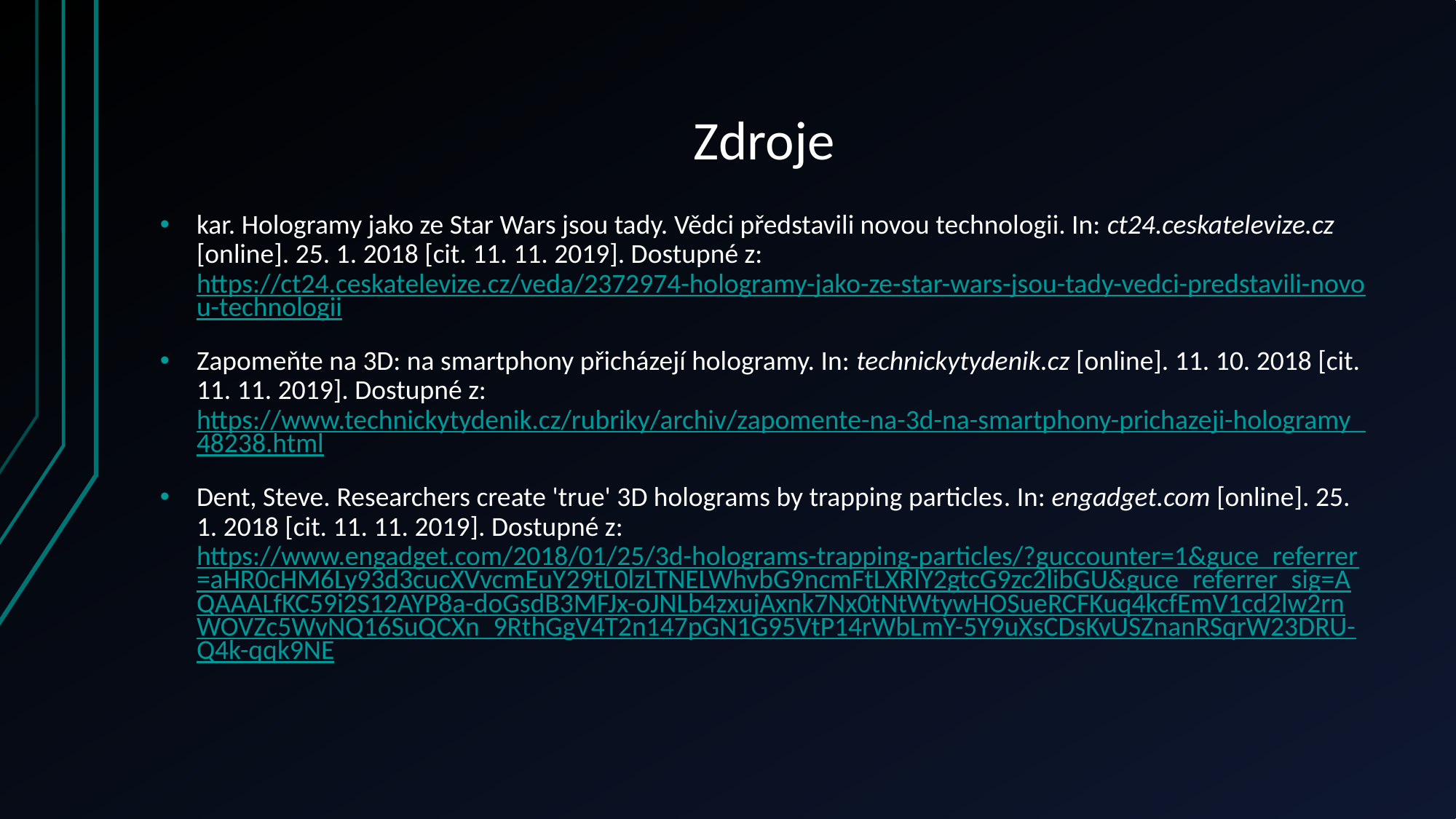

# Zdroje
kar. Hologramy jako ze Star Wars jsou tady. Vědci představili novou technologii. In: ct24.ceskatelevize.cz [online]. 25. 1. 2018 [cit. 11. 11. 2019]. Dostupné z: https://ct24.ceskatelevize.cz/veda/2372974-hologramy-jako-ze-star-wars-jsou-tady-vedci-predstavili-novou-technologii
Zapomeňte na 3D: na smartphony přicházejí hologramy. In: technickytydenik.cz [online]. 11. 10. 2018 [cit. 11. 11. 2019]. Dostupné z: https://www.technickytydenik.cz/rubriky/archiv/zapomente-na-3d-na-smartphony-prichazeji-hologramy_48238.html
Dent, Steve. Researchers create 'true' 3D holograms by trapping particles. In: engadget.com [online]. 25. 1. 2018 [cit. 11. 11. 2019]. Dostupné z: https://www.engadget.com/2018/01/25/3d-holograms-trapping-particles/?guccounter=1&guce_referrer=aHR0cHM6Ly93d3cucXVvcmEuY29tL0lzLTNELWhvbG9ncmFtLXRlY2gtcG9zc2libGU&guce_referrer_sig=AQAAALfKC59i2S12AYP8a-doGsdB3MFJx-oJNLb4zxujAxnk7Nx0tNtWtywHOSueRCFKuq4kcfEmV1cd2lw2rnWOVZc5WvNQ16SuQCXn_9RthGgV4T2n147pGN1G95VtP14rWbLmY-5Y9uXsCDsKvUSZnanRSqrW23DRU-Q4k-qqk9NE